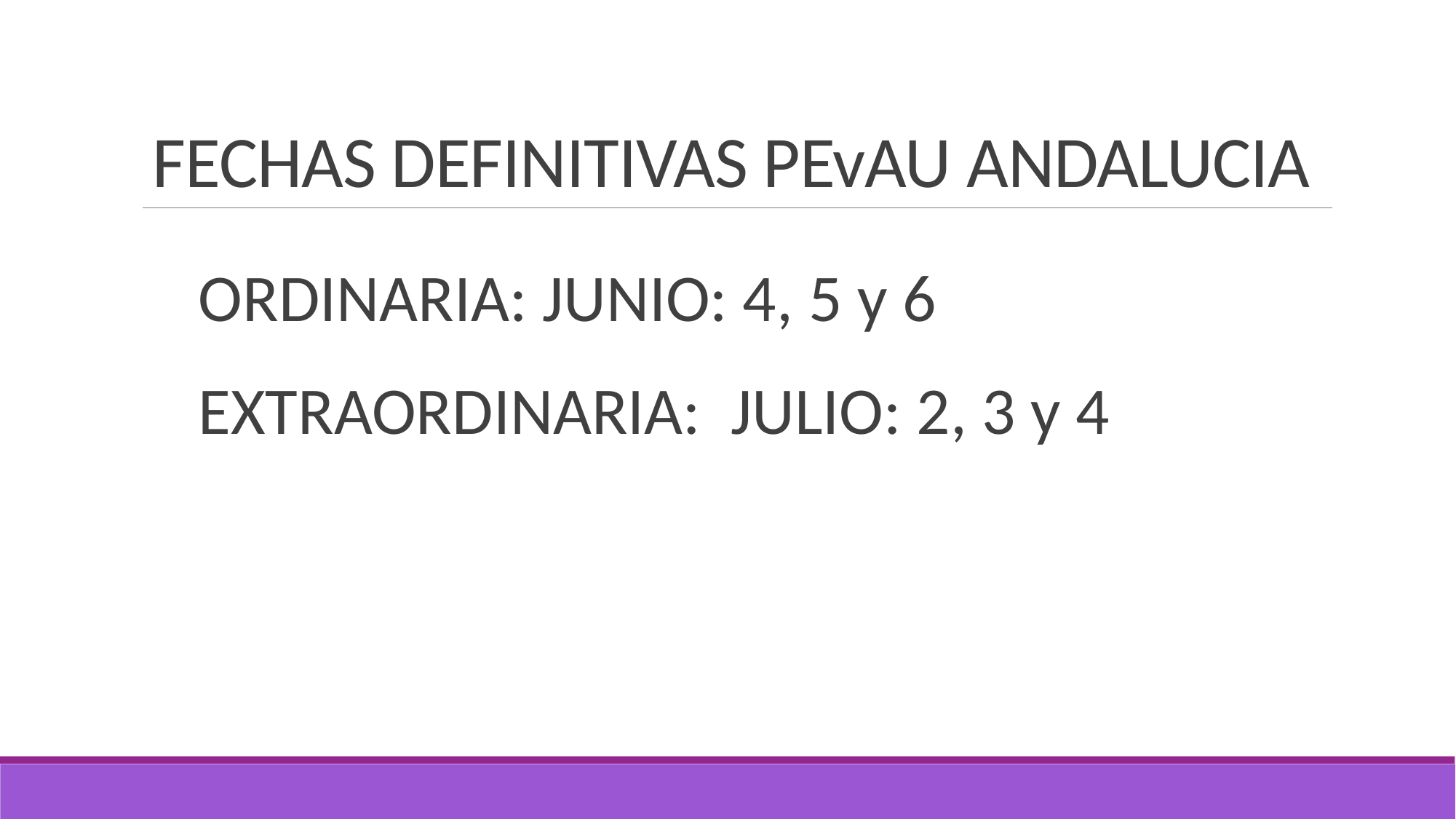

# FECHAS DEFINITIVAS PEvAU ANDALUCIA

ORDINARIA: JUNIO: 4, 5 y 6

EXTRAORDINARIA:  JULIO: 2, 3 y 4